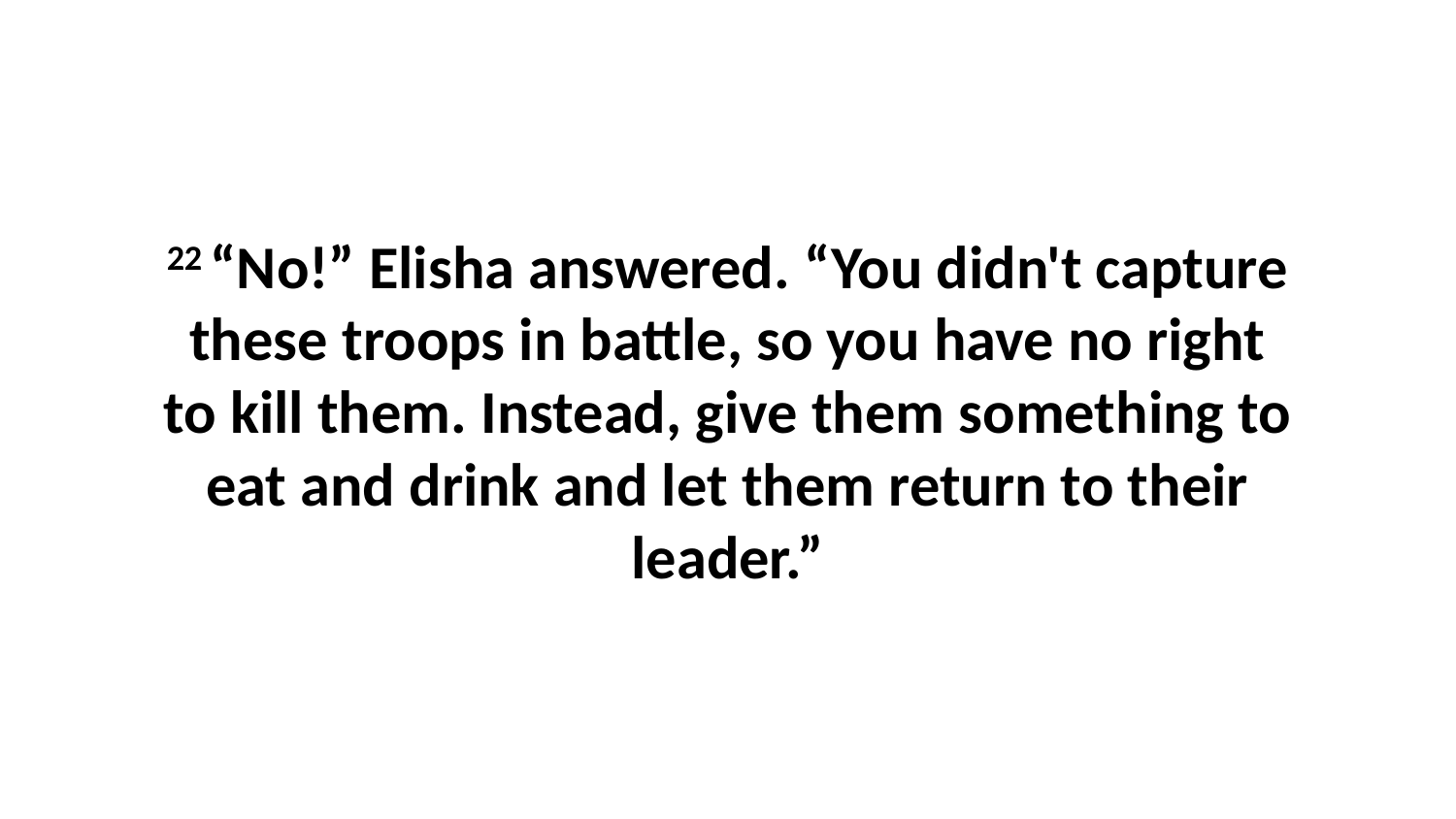

22 “No!” Elisha answered. “You didn't capture these troops in battle, so you have no right to kill them. Instead, give them something to eat and drink and let them return to their leader.”